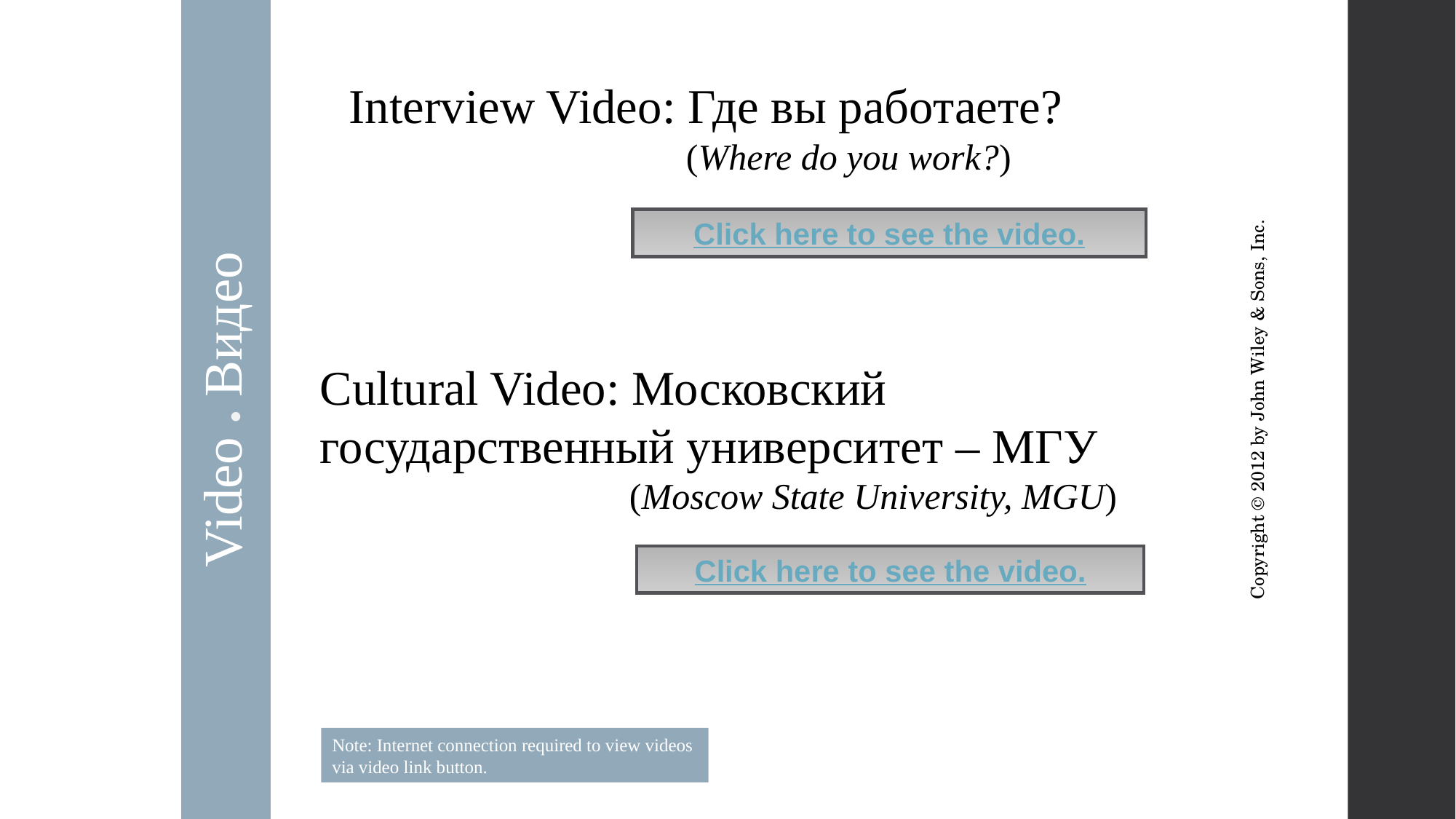

Video ● Видео
Interview Video: Где вы работаете?
 	        (Where do you work?)
Click here to see the video.
Cultural Video: Московский 	  	   	государственный университет – МГУ
  	          (Moscow State University, MGU)

Copyright © 2012 by John Wiley & Sons, Inc.
Click here to see the video.
Note: Internet connection required to view videos
via video link button.